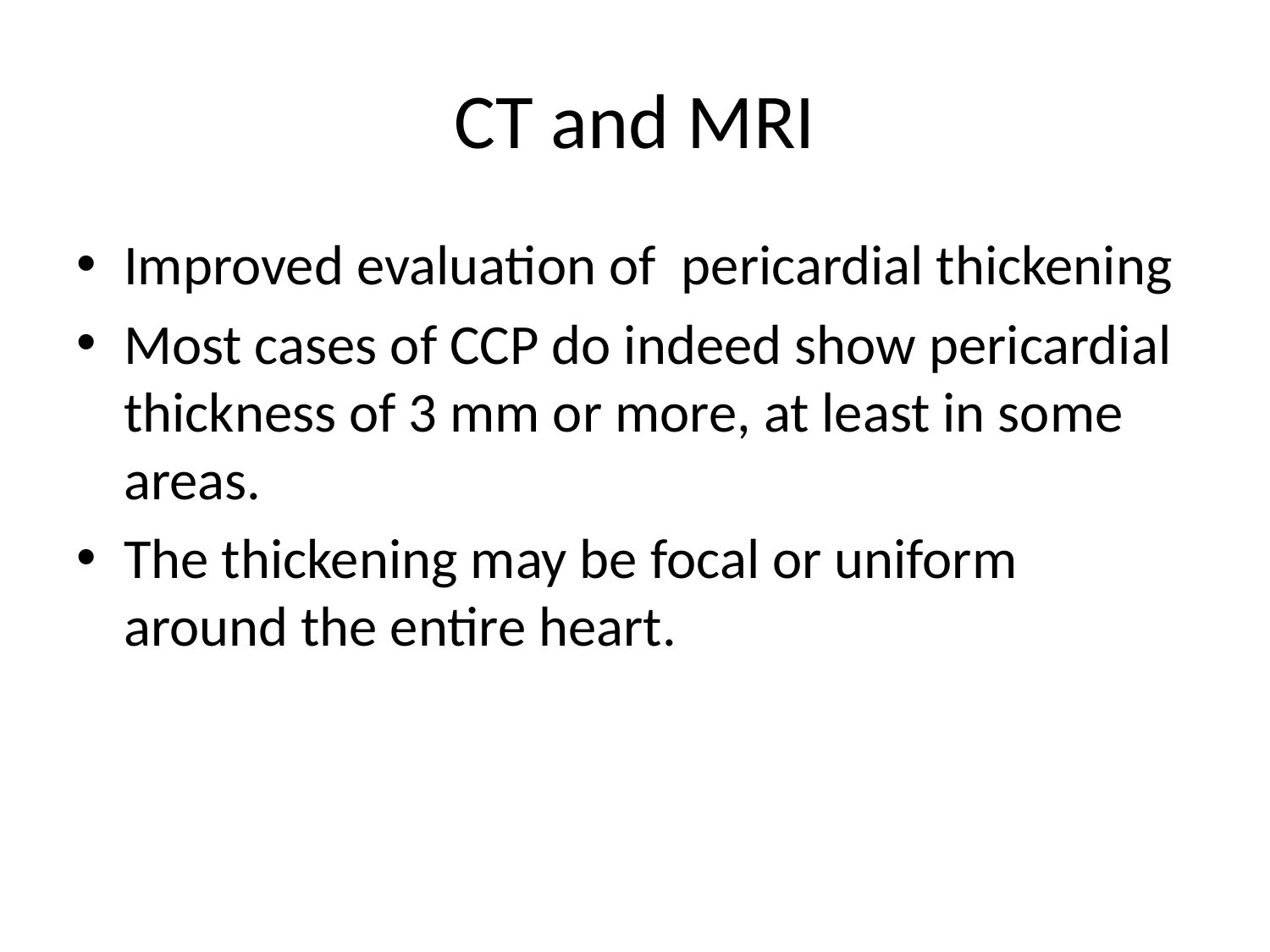

# CT and MRI
Improved evaluation of  pericardial thickening
Most cases of CCP do indeed show pericardial thickness of 3 mm or more, at least in some areas.
The thickening may be focal or uniform around the entire heart.